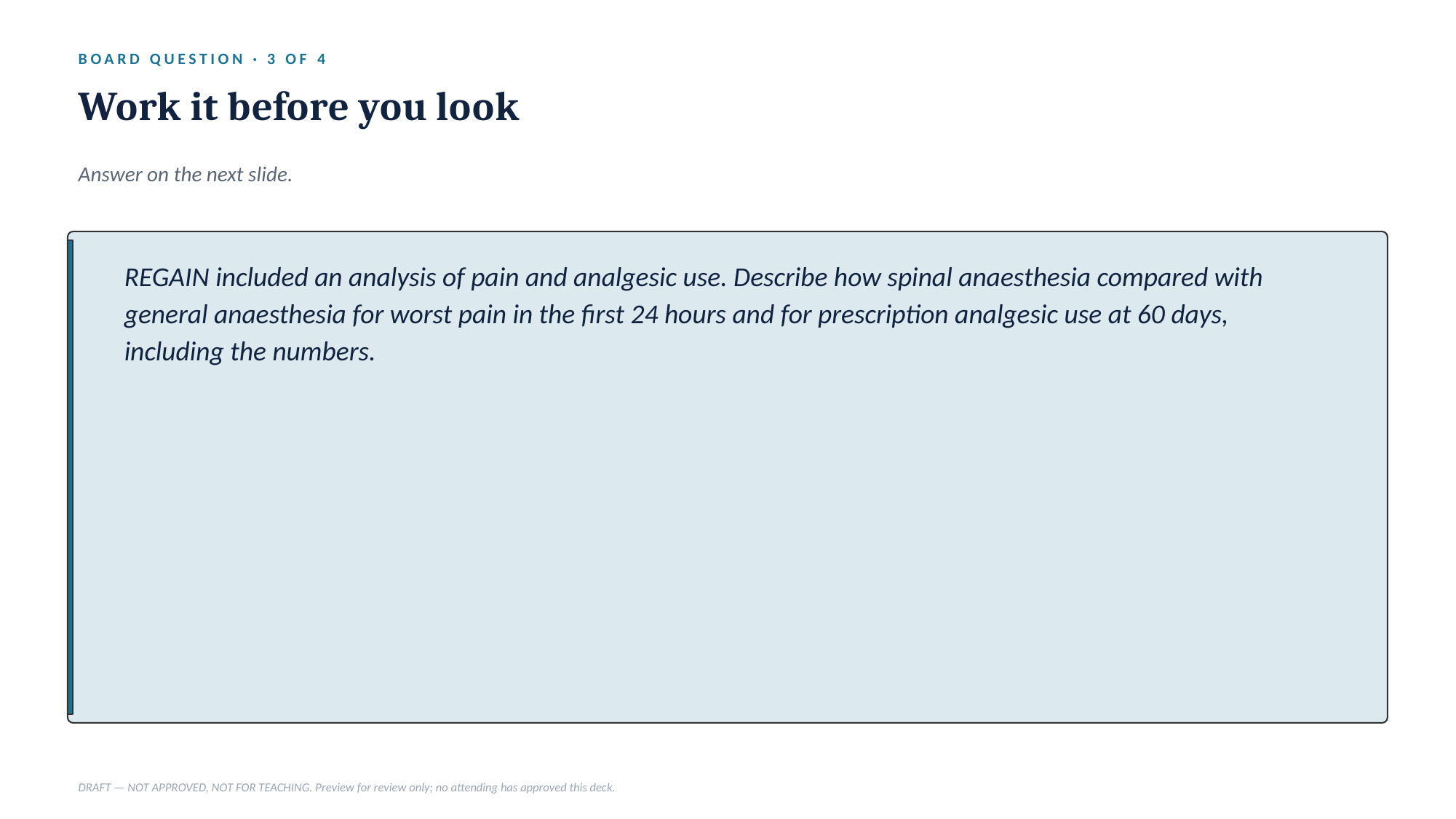

BOARD QUESTION · 3 OF 4
Work it before you look
Answer on the next slide.

REGAIN included an analysis of pain and analgesic use. Describe how spinal anaesthesia compared with general anaesthesia for worst pain in the first 24 hours and for prescription analgesic use at 60 days, including the numbers.
DRAFT — NOT APPROVED, NOT FOR TEACHING. Preview for review only; no attending has approved this deck.